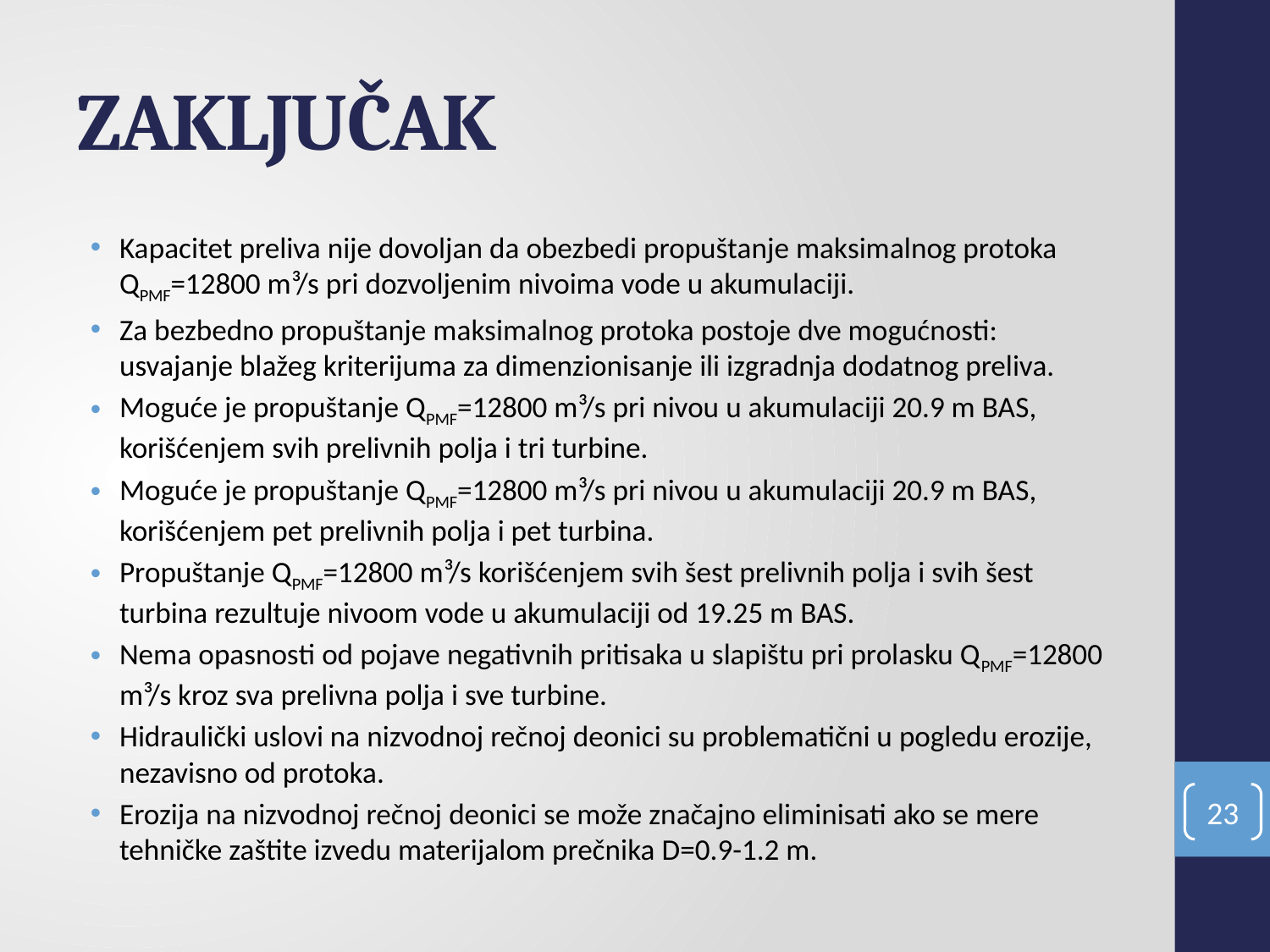

# ZAKLJUČAK
Kapacitet preliva nije dovoljan da obezbedi propuštanje maksimalnog protoka QPMF=12800 m³/s pri dozvoljenim nivoima vode u akumulaciji.
Za bezbedno propuštanje maksimalnog protoka postoje dve mogućnosti: usvajanje blažeg kriterijuma za dimenzionisanje ili izgradnja dodatnog preliva.
Moguće je propuštanje QPMF=12800 m³/s pri nivou u akumulaciji 20.9 m BAS, korišćenjem svih prelivnih polja i tri turbine.
Moguće je propuštanje QPMF=12800 m³/s pri nivou u akumulaciji 20.9 m BAS, korišćenjem pet prelivnih polja i pet turbina.
Propuštanje QPMF=12800 m³/s korišćenjem svih šest prelivnih polja i svih šest turbina rezultuje nivoom vode u akumulaciji od 19.25 m BAS.
Nema opasnosti od pojave negativnih pritisaka u slapištu pri prolasku QPMF=12800 m³/s kroz sva prelivna polja i sve turbine.
Hidraulički uslovi na nizvodnoj rečnoj deonici su problematični u pogledu erozije, nezavisno od protoka.
Erozija na nizvodnoj rečnoj deonici se može značajno eliminisati ako se mere tehničke zaštite izvedu materijalom prečnika D=0.9-1.2 m.

23